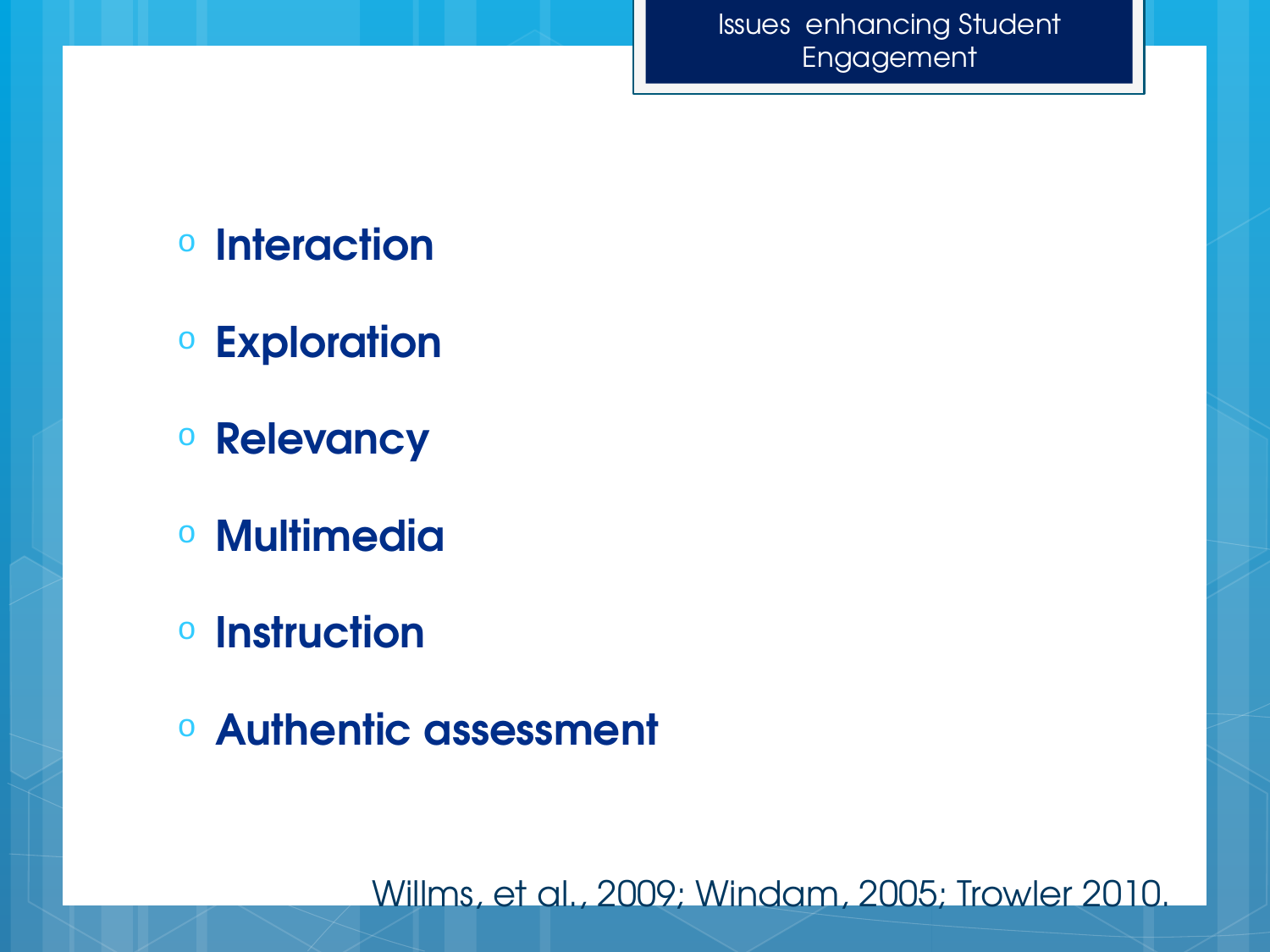

Issues  enhancing Student Engagement
Interaction
Exploration
Relevancy
Multimedia
Instruction
Authentic assessment
Willms, et al., 2009; Windam, 2005; Trowler 2010.